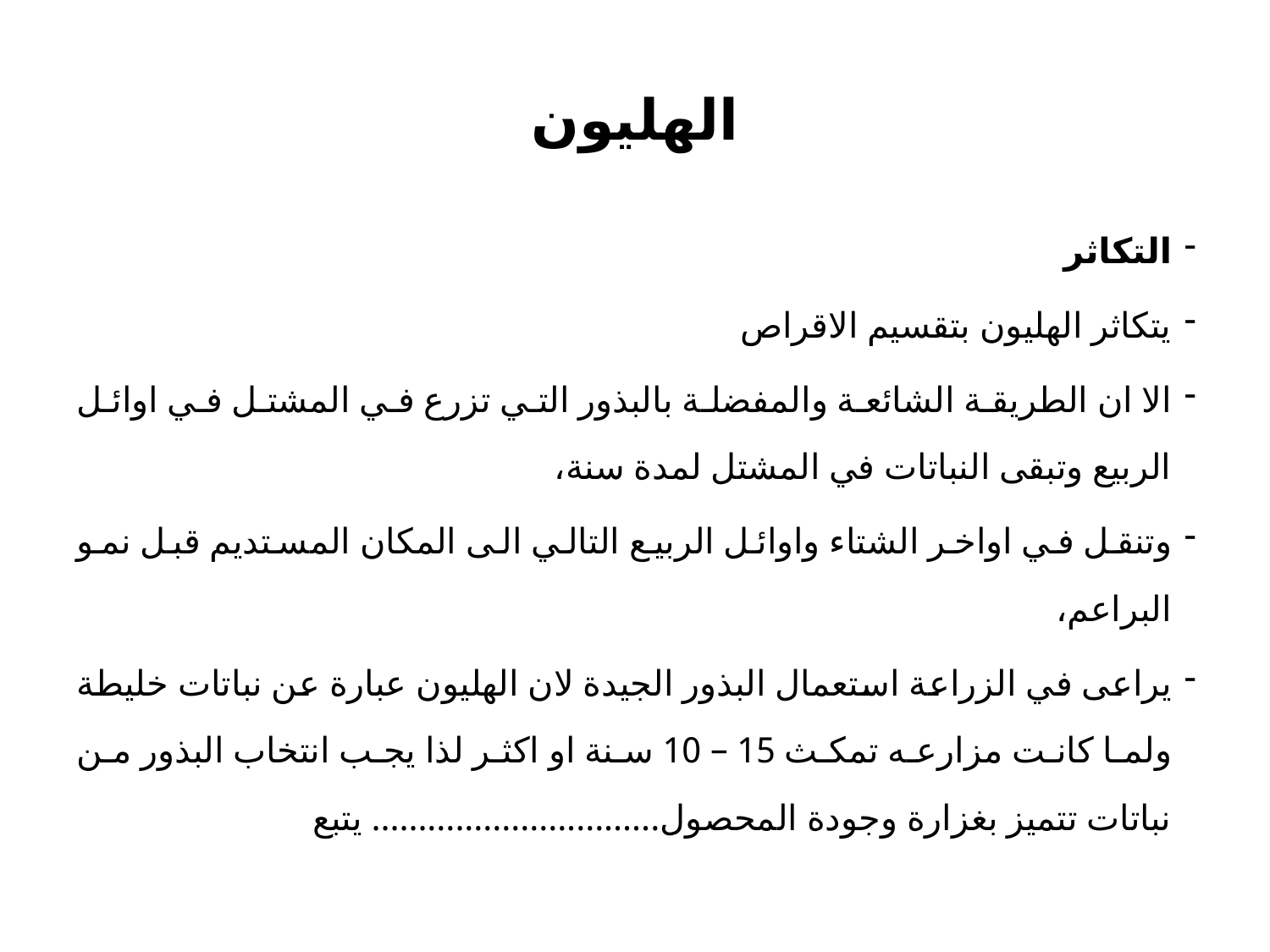

# الهليون
التكاثر
يتكاثر الهليون بتقسيم الاقراص
الا ان الطريقة الشائعة والمفضلة بالبذور التي تزرع في المشتل في اوائل الربيع وتبقى النباتات في المشتل لمدة سنة،
وتنقل في اواخر الشتاء واوائل الربيع التالي الى المكان المستديم قبل نمو البراعم،
يراعى في الزراعة استعمال البذور الجيدة لان الهليون عبارة عن نباتات خليطة ولما كانت مزارعه تمكث 15 – 10 سنة او اكثر لذا يجب انتخاب البذور من نباتات تتميز بغزارة وجودة المحصول............................... يتبع